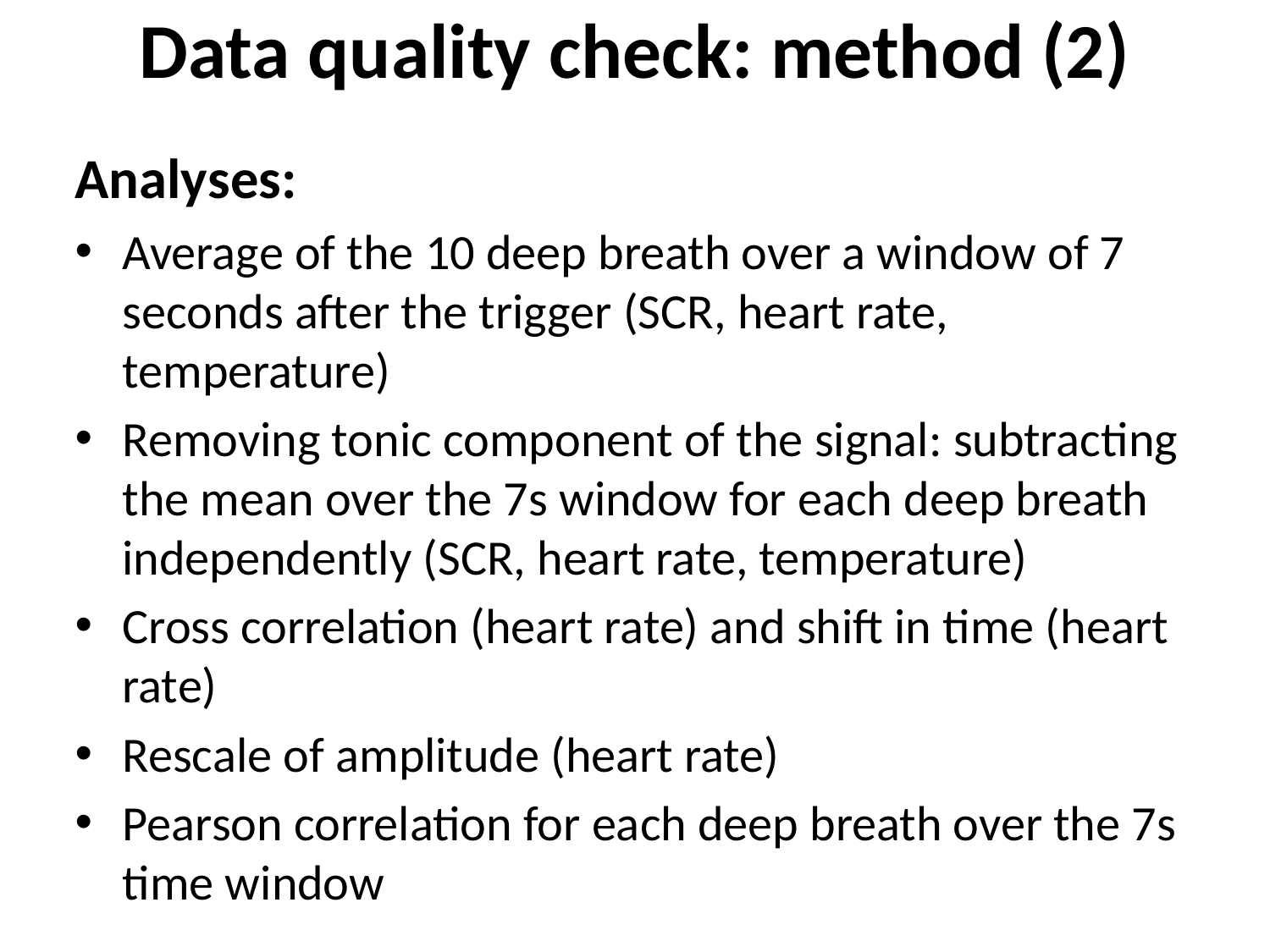

# Data quality check: method (2)
Analyses:
Average of the 10 deep breath over a window of 7 seconds after the trigger (SCR, heart rate, temperature)
Removing tonic component of the signal: subtracting the mean over the 7s window for each deep breath independently (SCR, heart rate, temperature)
Cross correlation (heart rate) and shift in time (heart rate)
Rescale of amplitude (heart rate)
Pearson correlation for each deep breath over the 7s time window